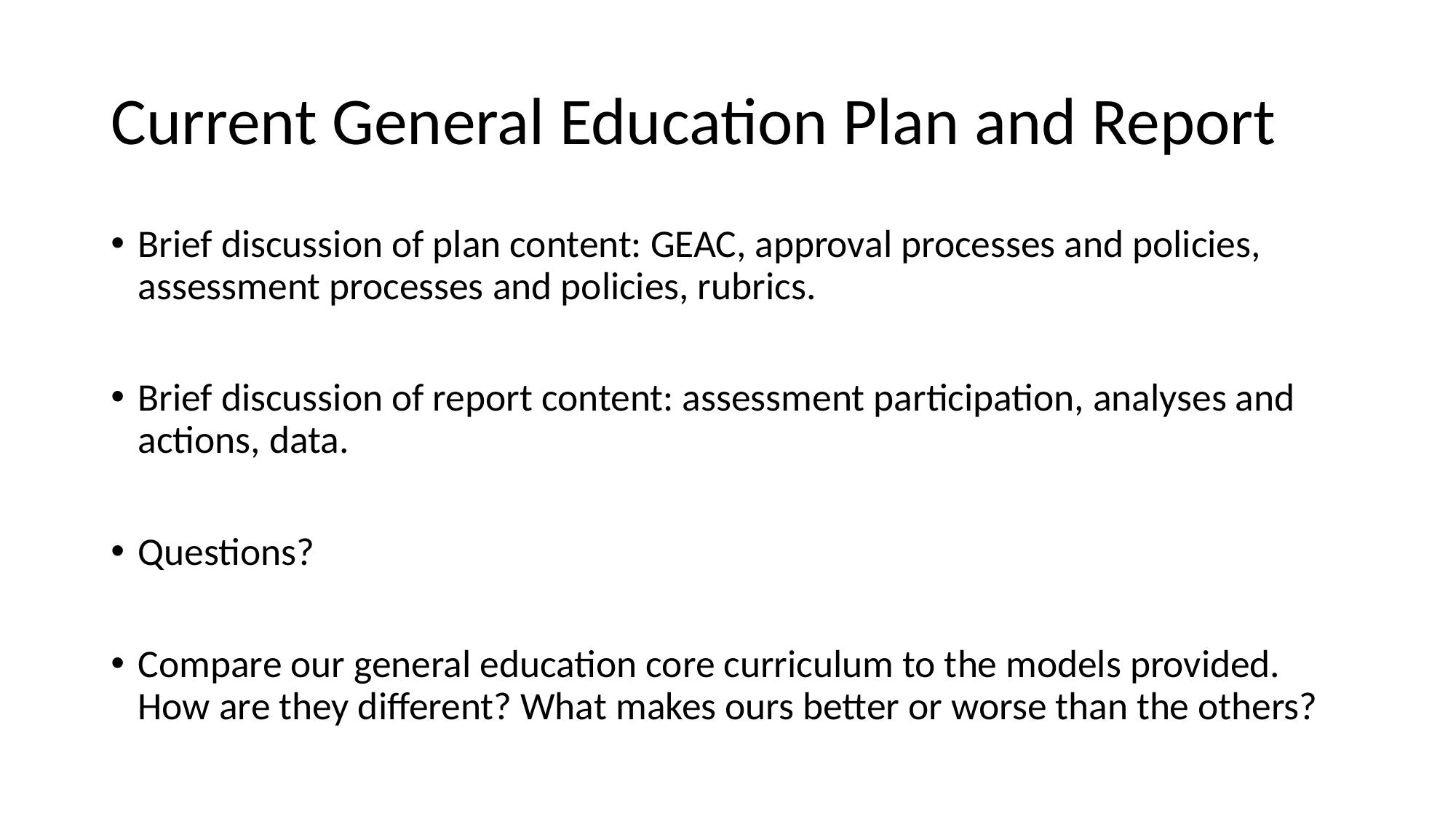

# Current General Education Plan and Report
Brief discussion of plan content: GEAC, approval processes and policies, assessment processes and policies, rubrics.

Brief discussion of report content: assessment participation, analyses and actions, data.

Questions?

Compare our general education core curriculum to the models provided. How are they different? What makes ours better or worse than the others?